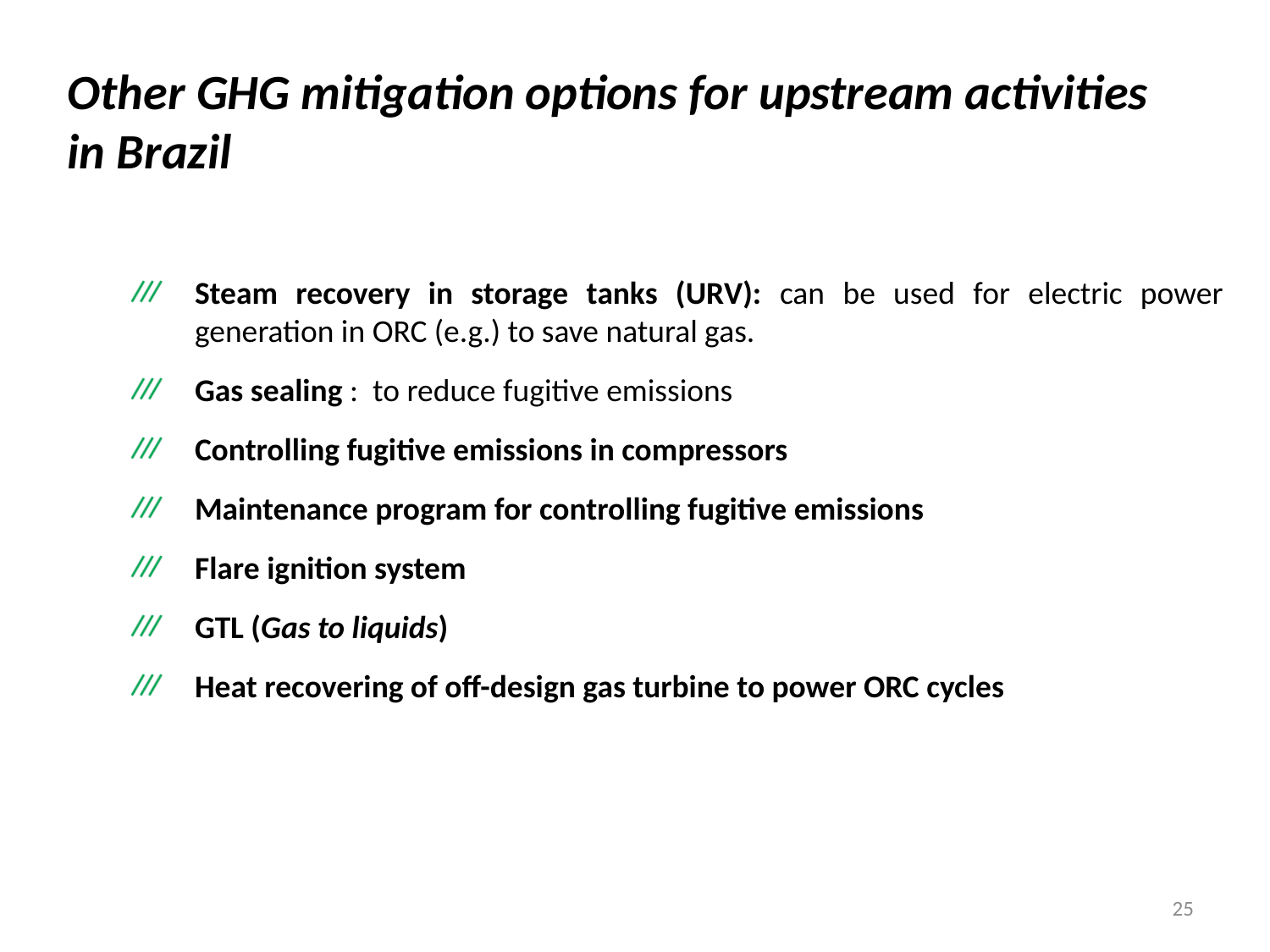

Other GHG mitigation options for upstream activities in Brazil
Steam recovery in storage tanks (URV): can be used for electric power generation in ORC (e.g.) to save natural gas.
Gas sealing :  to reduce fugitive emissions
Controlling fugitive emissions in compressors
Maintenance program for controlling fugitive emissions
Flare ignition system
GTL (Gas to liquids)
Heat recovering of off-design gas turbine to power ORC cycles
25